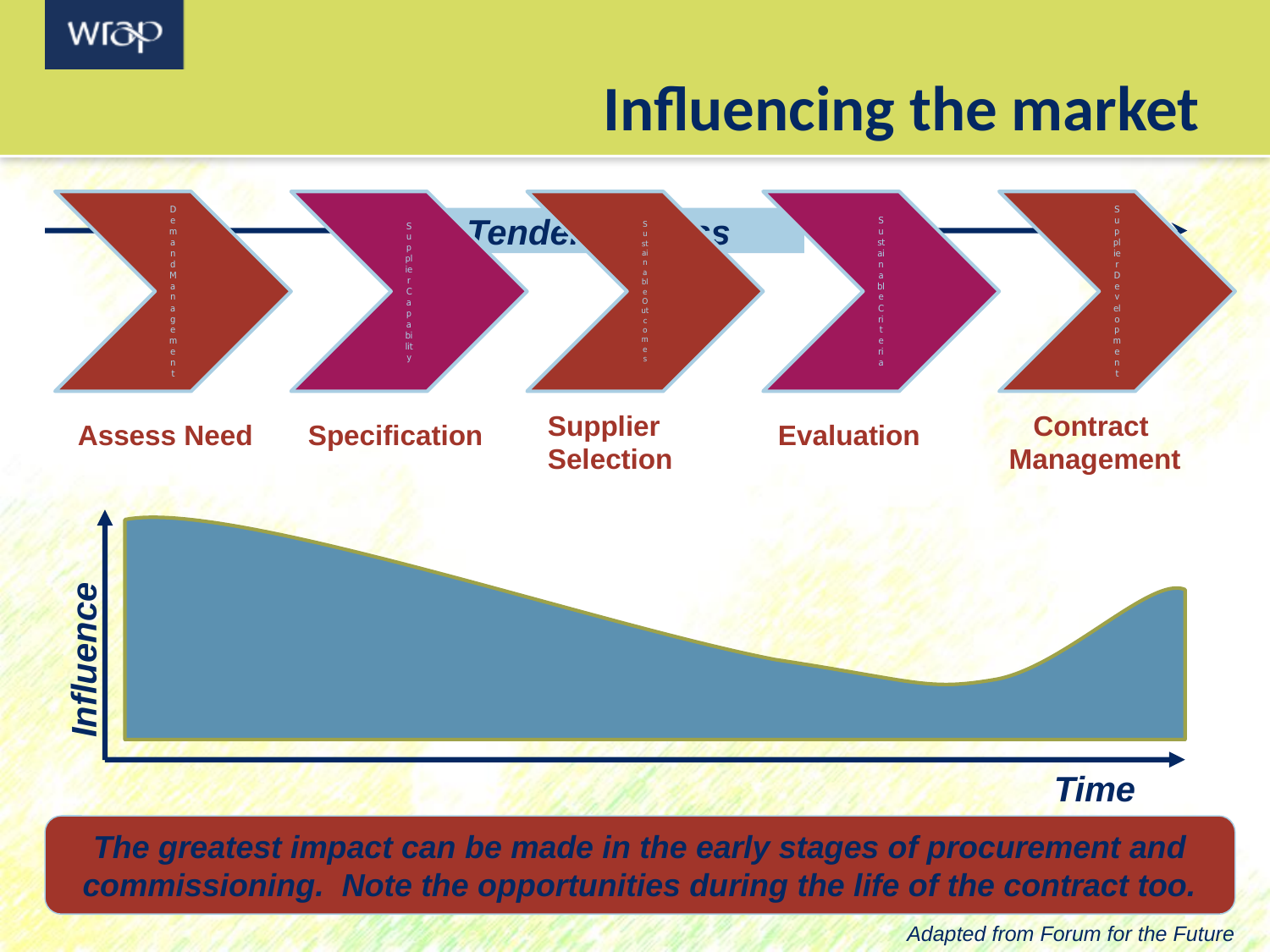

Influencing the market
Demand Management
Supplier Development
Supplier Capability
Sustainable Outcomes
Sustainable Criteria
Tender Process

Supplier
Selection
Contract
Management
Assess Need
Specification
Evaluation

Influence

Time
The greatest impact can be made in the early stages of procurement and commissioning.  Note the opportunities during the life of the contract too.

Adapted from Forum for the Future
18